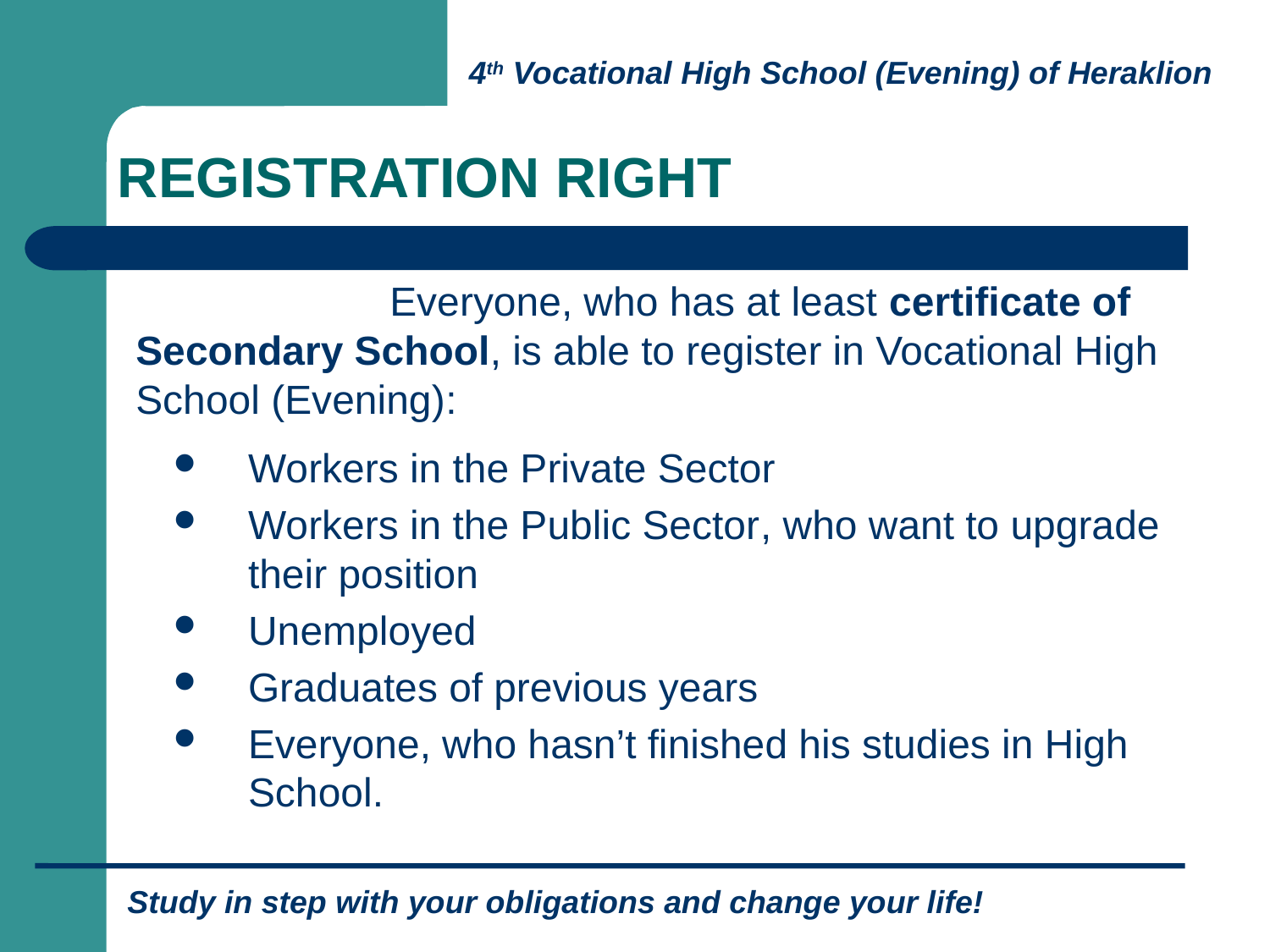

# REGISTRATION RIGHT
			Everyone, who has at least certificate of Secondary School, is able to register in Vocational High School (Evening):

Workers in the Private Sector
Workers in the Public Sector, who want to upgrade their position
Unemployed
Graduates of previous years
Everyone, who hasn’t finished his studies in High School.